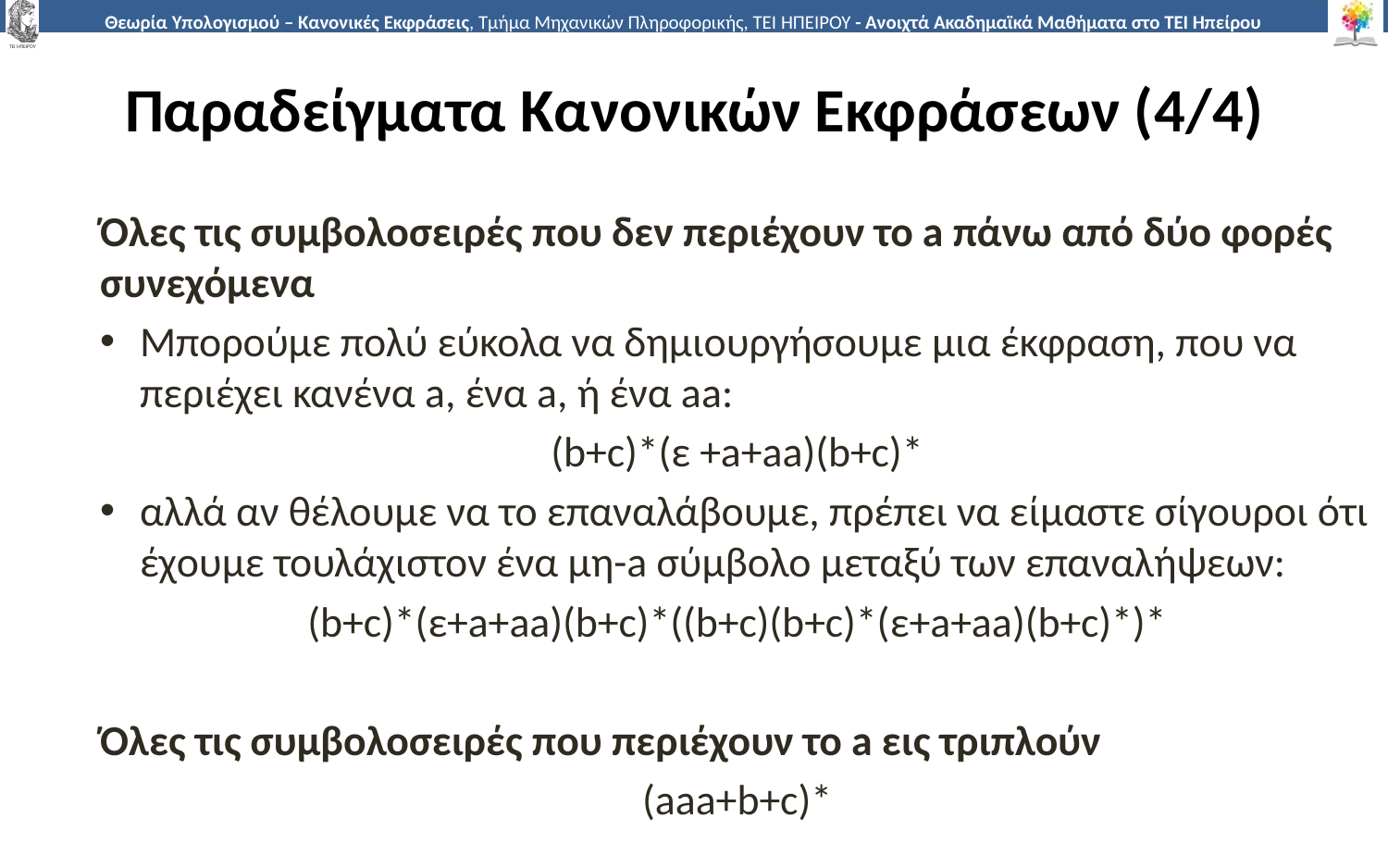

# Παραδείγματα Κανονικών Εκφράσεων (4/4)
Όλες τις συμβολοσειρές που δεν περιέχουν το a πάνω από δύο φορές συνεχόμενα
Μπορούμε πολύ εύκολα να δημιουργήσουμε μια έκφραση, που να περιέχει κανένα a, ένα a, ή ένα aa:
(b+c)*(ε +a+aa)(b+c)*
αλλά αν θέλουμε να το επαναλάβουμε, πρέπει να είμαστε σίγουροι ότι έχουμε τουλάχιστον ένα μη-a σύμβολο μεταξύ των επαναλήψεων:
(b+c)*(ε+a+aa)(b+c)*((b+c)(b+c)*(ε+a+aa)(b+c)*)*

Όλες τις συμβολοσειρές που περιέχουν το a εις τριπλούν
(aaa+b+c)*